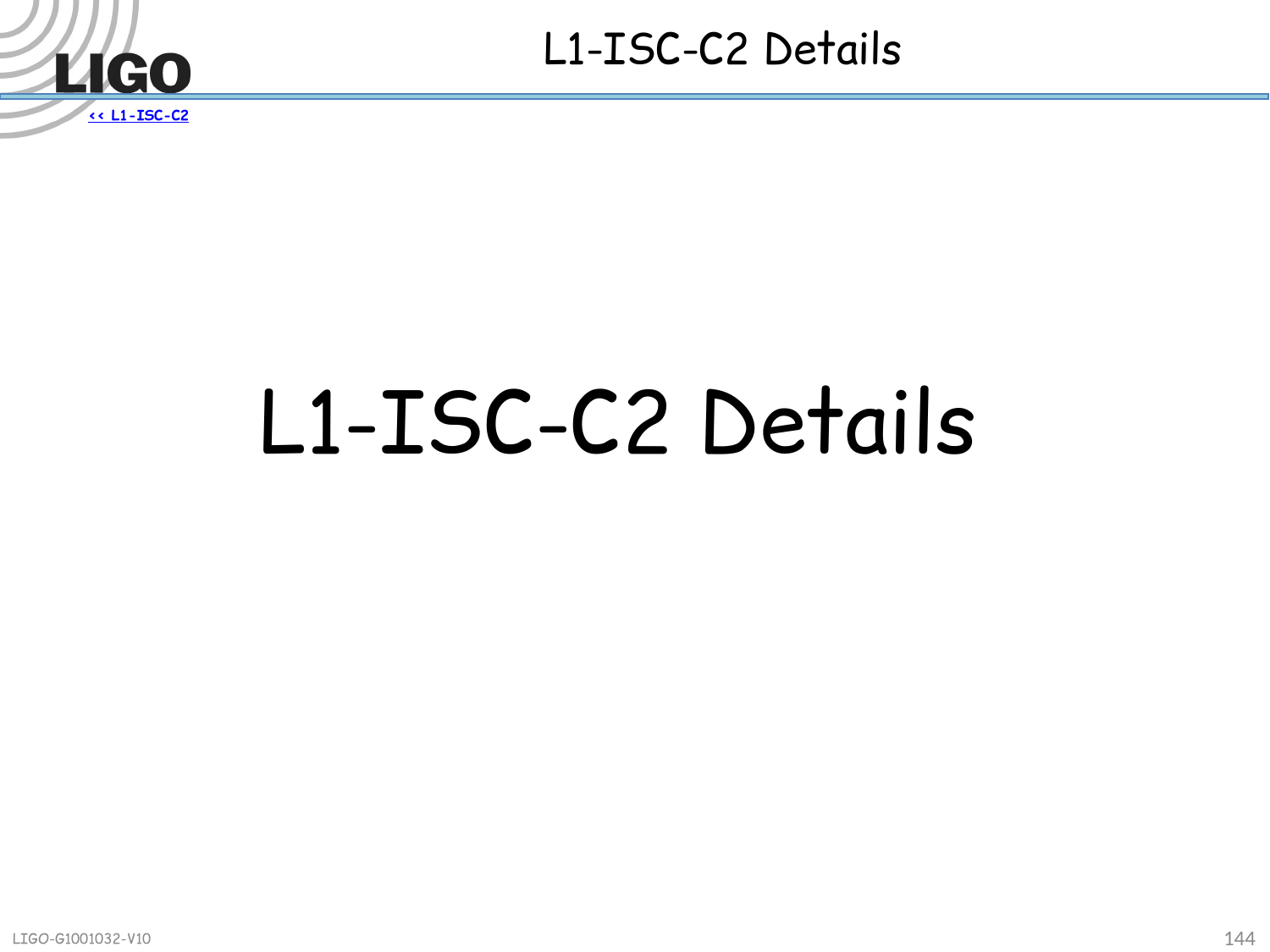

# L1-ISC-C2 Details
<< L1-ISC-C2
L1-ISC-C2 Details
144
LIGO-G1001032-V10